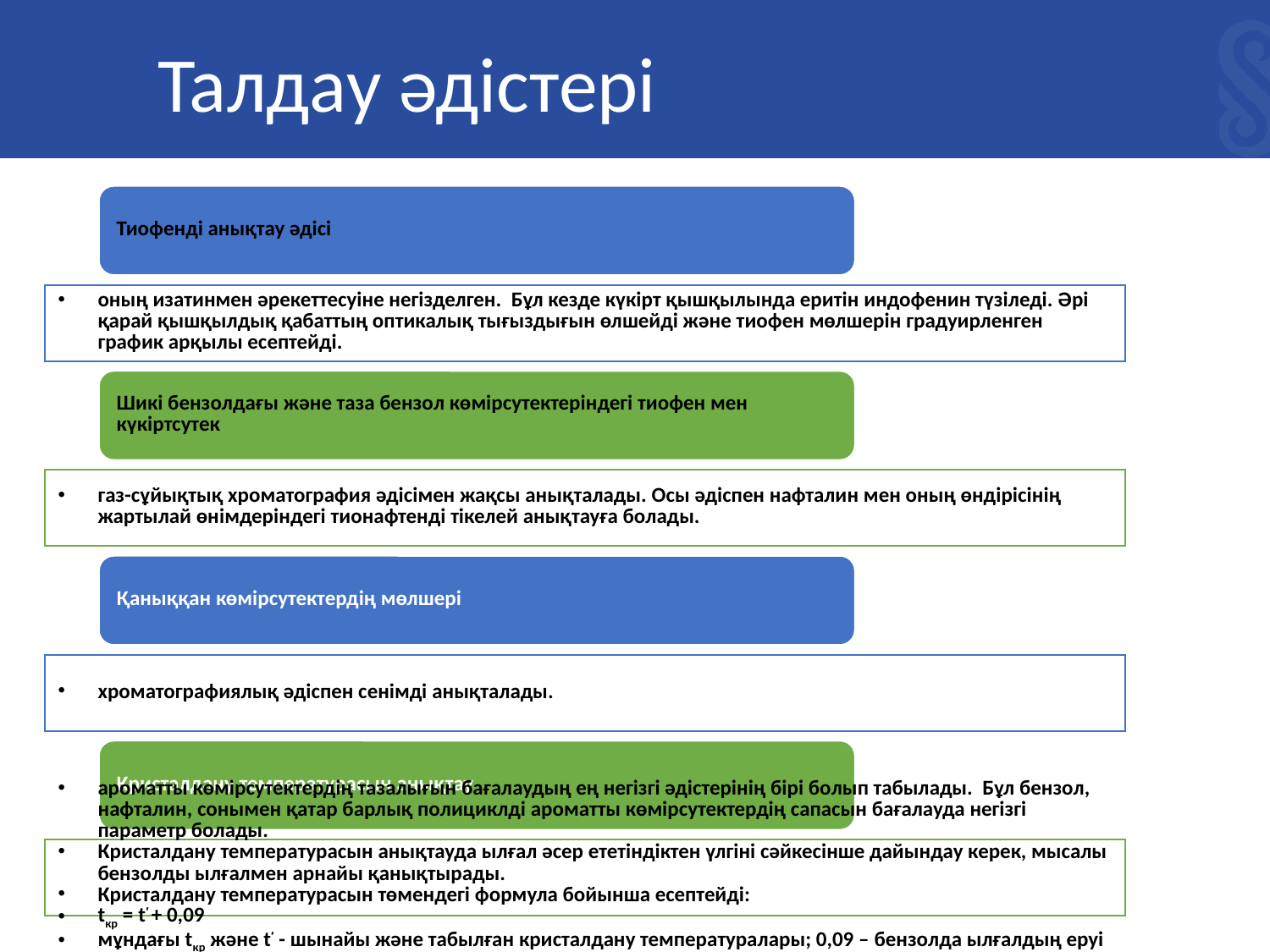

# Талдау әдістері
Тиофенді анықтау әдісі
оның изатинмен әрекеттесуіне негізделген.  Бұл кезде күкірт қышқылында еритін индофенин түзіледі. Әрі қарай қышқылдық қабаттың оптикалық тығыздығын өлшейді және тиофен мөлшерін градуирленген график арқылы есептейді.
Шикі бензолдағы және таза бензол көмірсутектеріндегі тиофен мен күкіртсутек
Қаныққан көмірсутектердің мөлшері
Кристалдану температурасын анықтау
Кристалдану температурасын анықтауда ылғал әсер ететіндіктен үлгіні сәйкесінше дайындау керек, мысалы бензолды ылғалмен арнайы қанықтырады.
газ-сұйықтық хроматография әдісімен жақсы анықталады. Осы әдіспен нафталин мен оның өндірісінің жартылай өнімдеріндегі тионафтенді тікелей анықтауға болады.
хроматографиялық әдіспен сенімді анықталады.
ароматты көмірсутектердің тазалығын бағалаудың ең негізгі әдістерінің бірі болып табылады.  Бұл бензол, нафталин, сонымен қатар барлық полициклді ароматты көмірсутектердің сапасын бағалауда негізгі параметр болады.
Кристалдану температурасын төмендегі формула бойынша есептейді:
tкр = t′ + 0,09